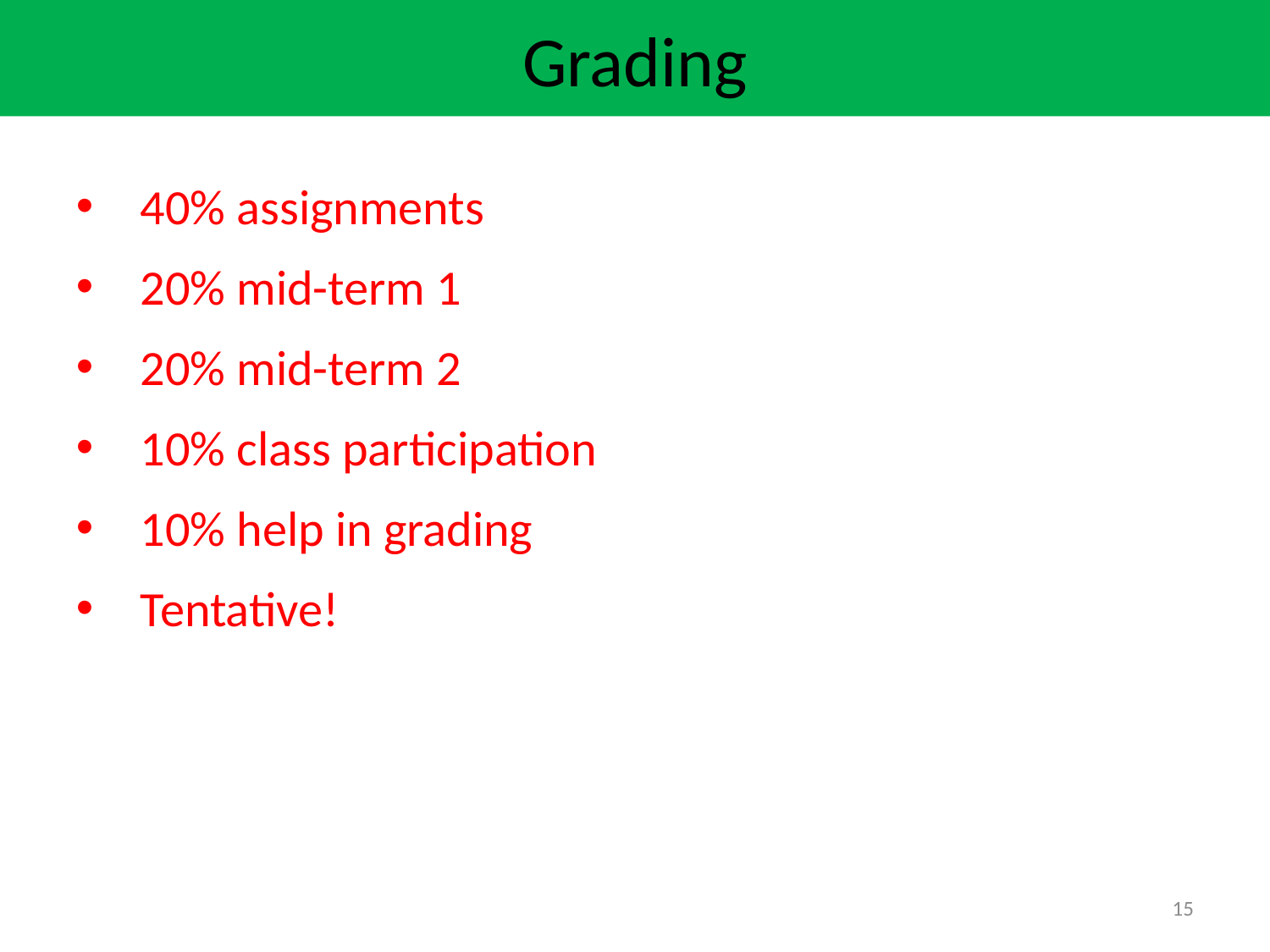

Grading
40% assignments
20% mid-term 1
20% mid-term 2
10% class participation
10% help in grading
Tentative!
15